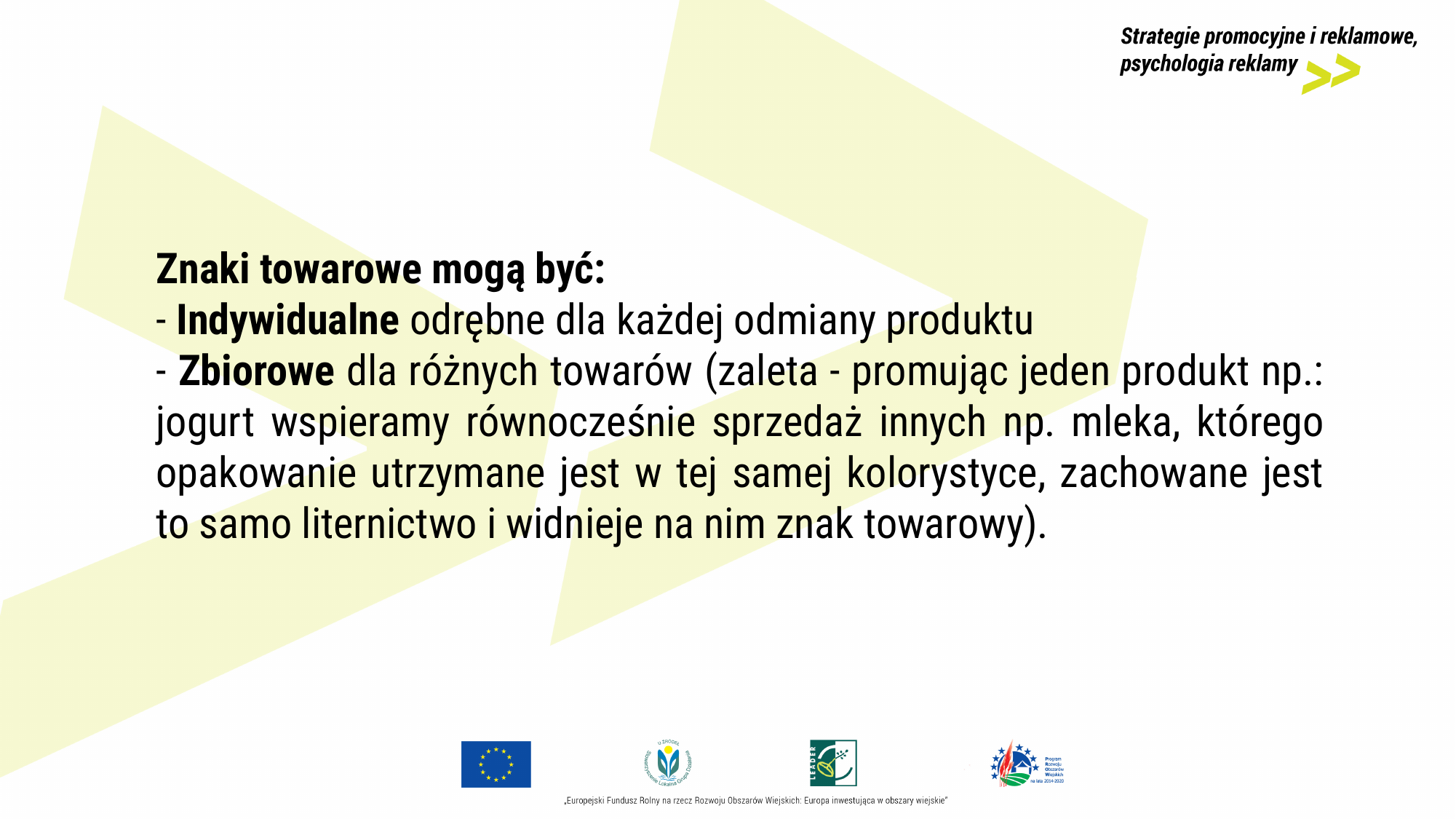

Znaki towarowe mogą być:
- Indywidualne odrębne dla każdej odmiany produktu
- Zbiorowe dla różnych towarów (zaleta - promując jeden produkt np.: jogurt wspieramy równocześnie sprzedaż innych np. mleka, którego opakowanie utrzymane jest w tej samej kolorystyce, zachowane jest to samo liternictwo i widnieje na nim znak towarowy).